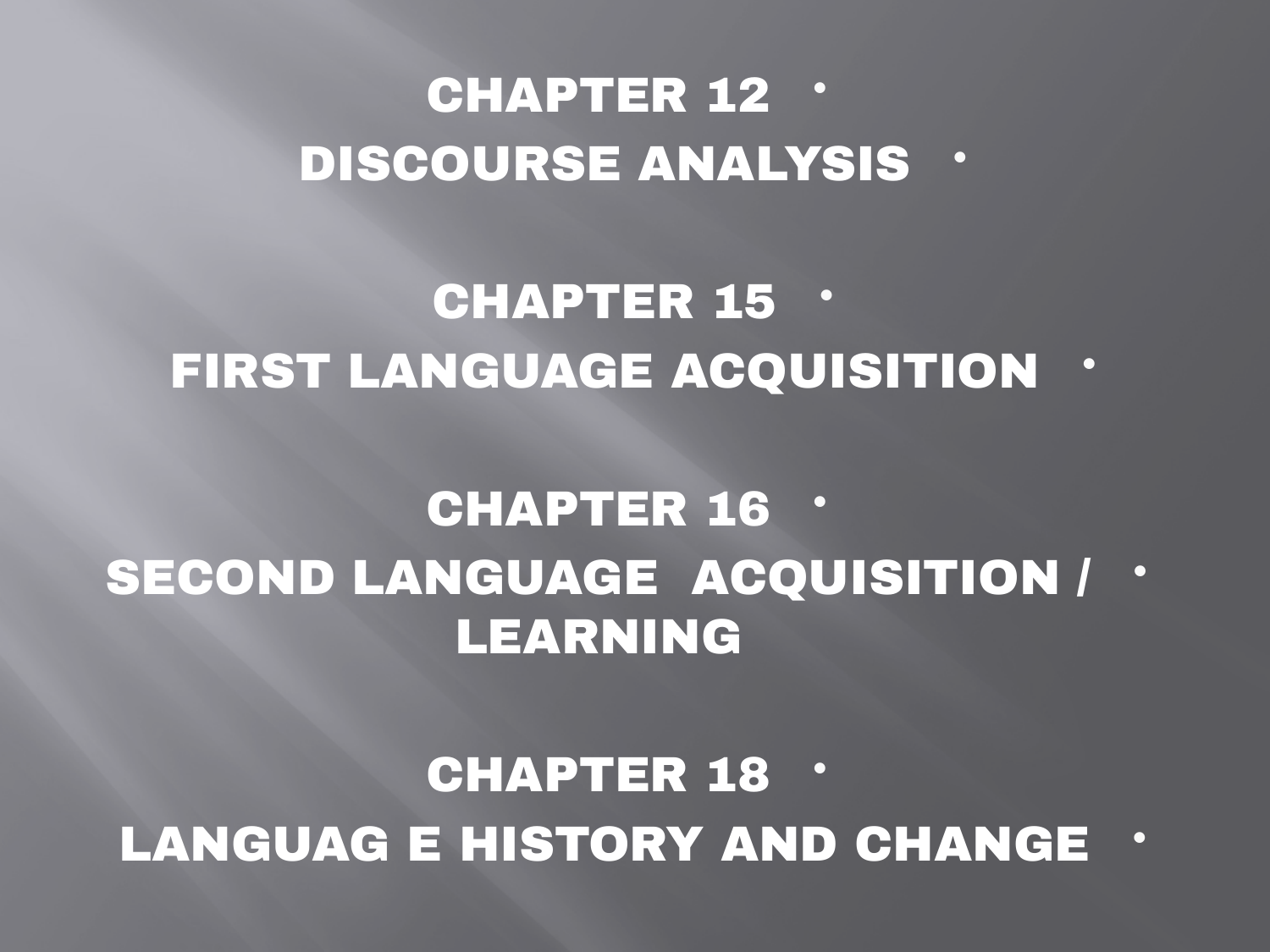

CHAPTER 12
DISCOURSE ANALYSIS

CHAPTER 15
FIRST LANGUAGE ACQUISITION

CHAPTER 16
SECOND LANGUAGE  ACQUISITION / LEARNING

CHAPTER 18
LANGUAG E HISTORY AND CHANGE